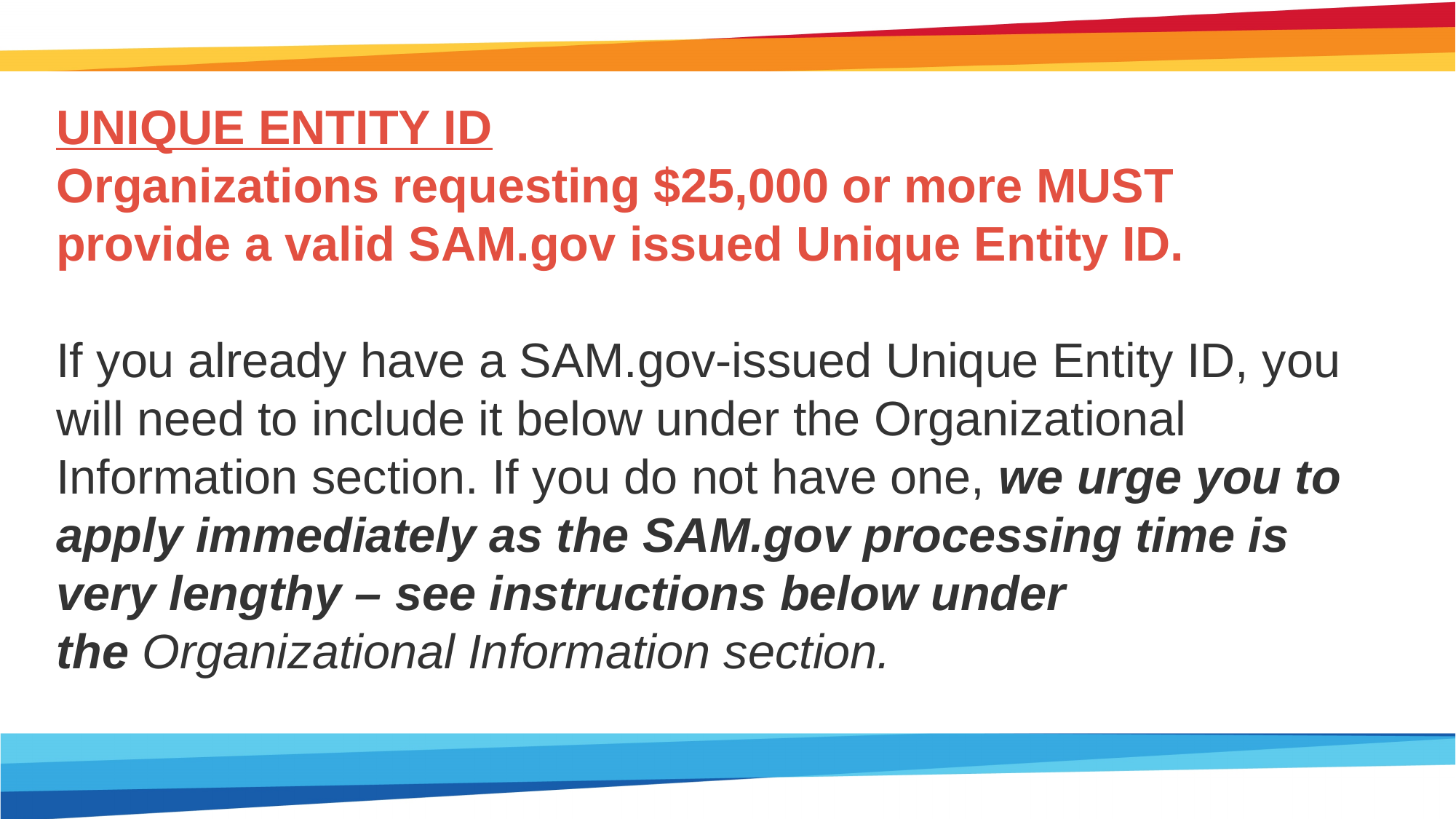

UNIQUE ENTITY ID
Organizations requesting $25,000 or more MUST provide a valid SAM.gov issued Unique Entity ID.
 
If you already have a SAM.gov-issued Unique Entity ID, you will need to include it below under the Organizational Information section. If you do not have one, we urge you to apply immediately as the SAM.gov processing time is very lengthy – see instructions below under the Organizational Information section.